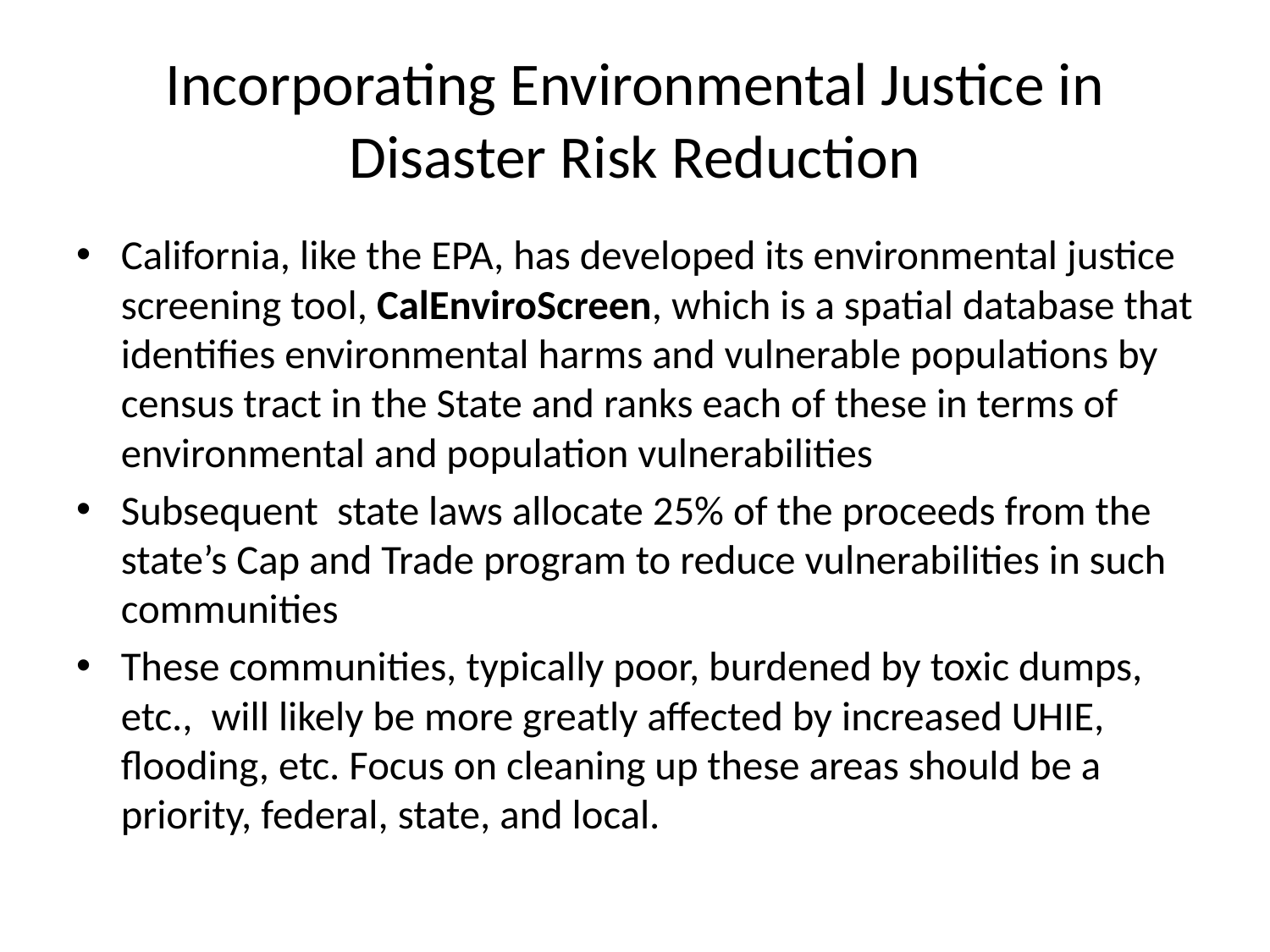

# Incorporating Environmental Justice in Disaster Risk Reduction
California, like the EPA, has developed its environmental justice screening tool, CalEnviroScreen, which is a spatial database that identifies environmental harms and vulnerable populations by census tract in the State and ranks each of these in terms of environmental and population vulnerabilities
Subsequent  state laws allocate 25% of the proceeds from the state’s Cap and Trade program to reduce vulnerabilities in such communities
These communities, typically poor, burdened by toxic dumps, etc.,  will likely be more greatly affected by increased UHIE, flooding, etc. Focus on cleaning up these areas should be a priority, federal, state, and local.